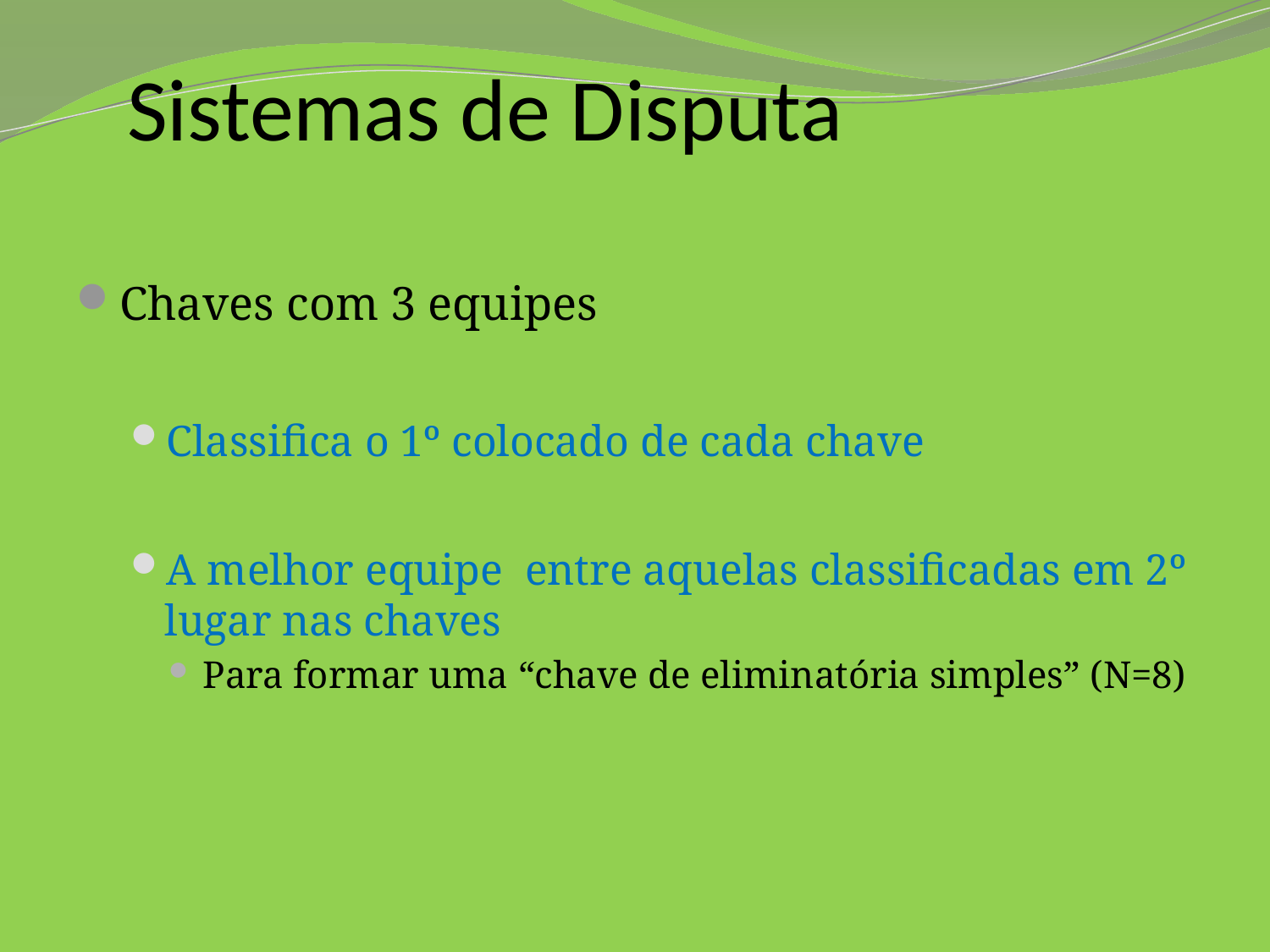

# Sistemas de Disputa
Chaves com 3 equipes

Classifica o 1º colocado de cada chave

A melhor equipe  entre aquelas classificadas em 2º lugar nas chaves
Para formar uma “chave de eliminatória simples” (N=8)